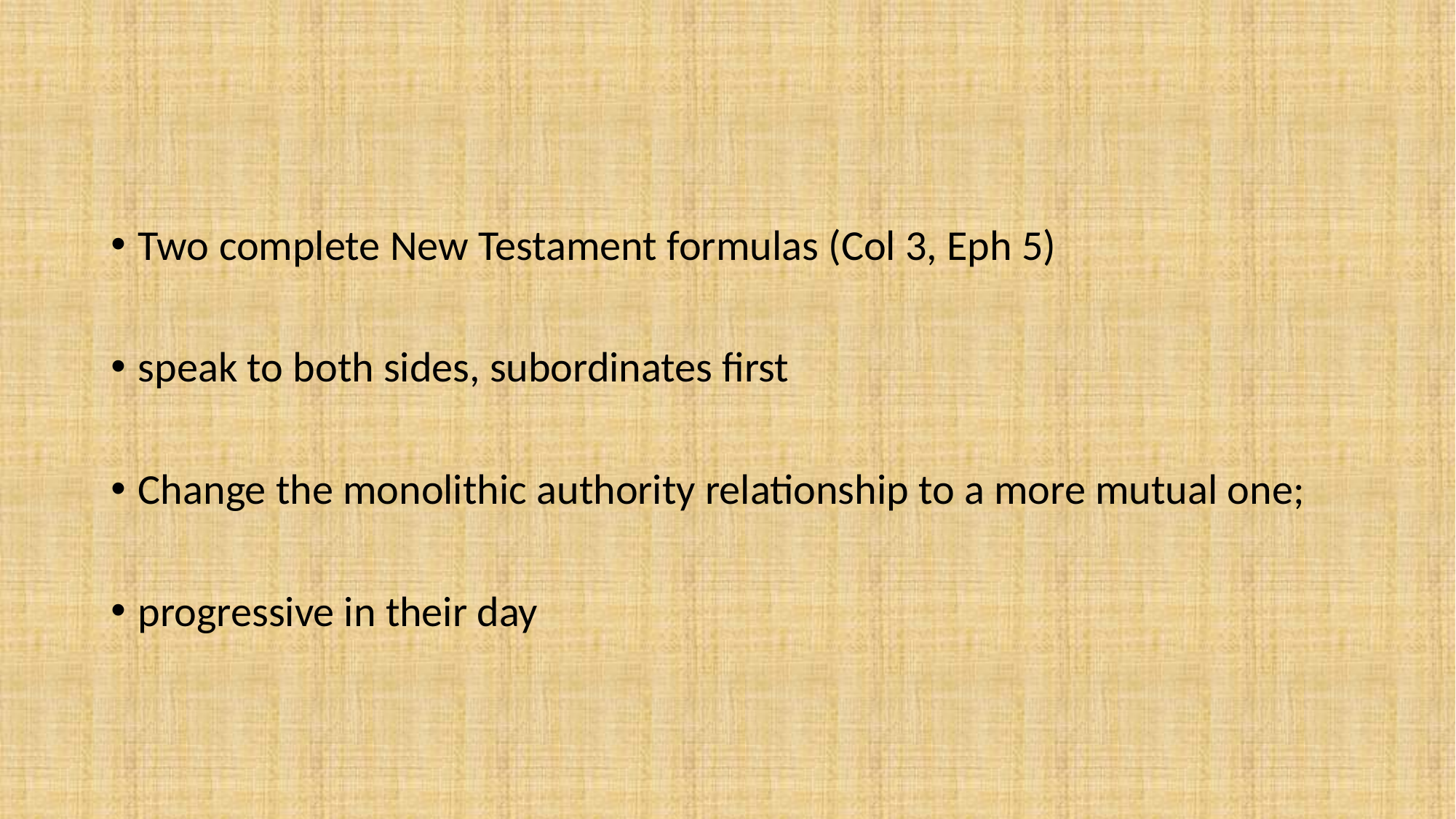

#
Two complete New Testament formulas (Col 3, Eph 5)

speak to both sides, subordinates first

Change the monolithic authority relationship to a more mutual one;

progressive in their day